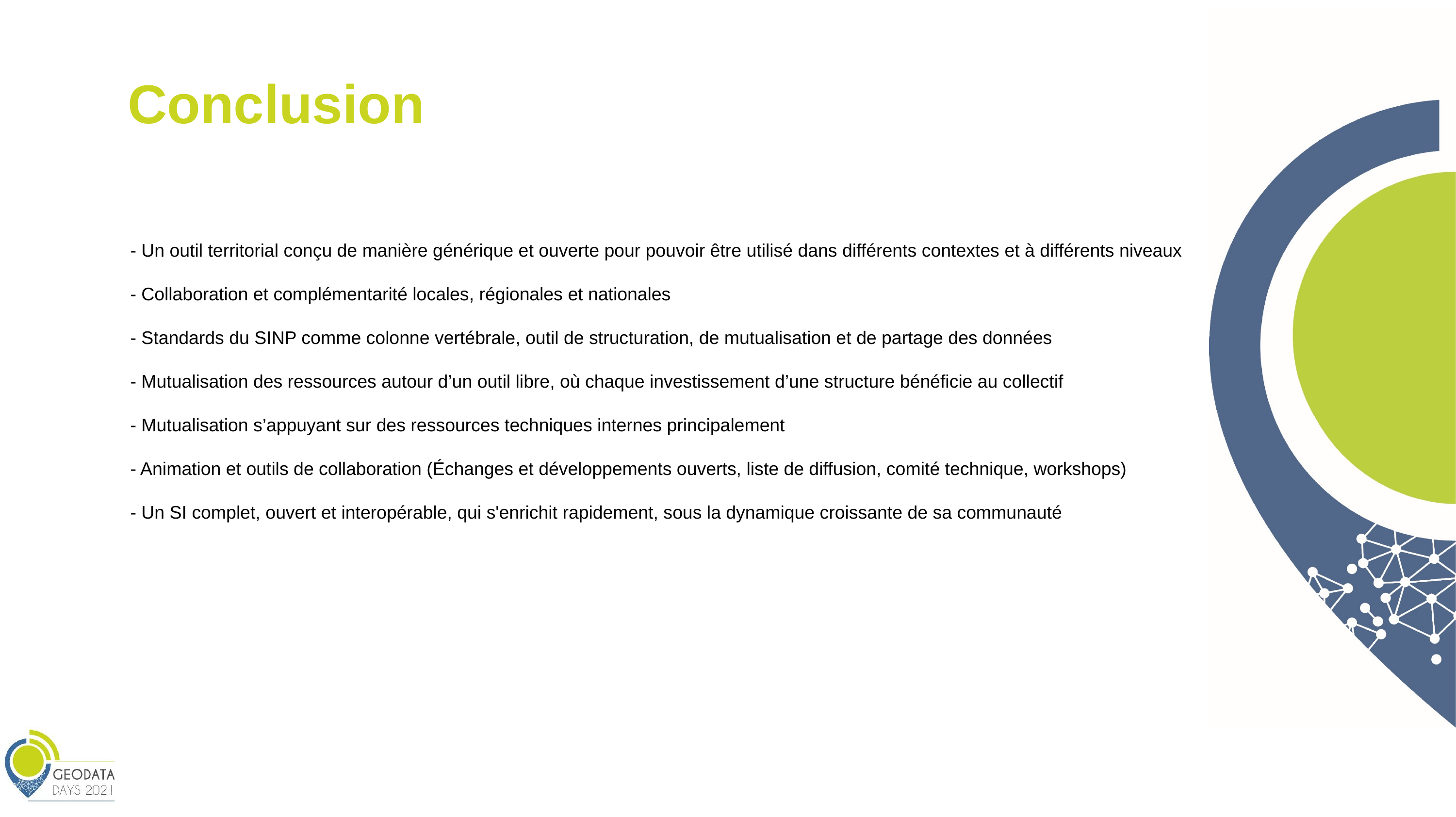

Conclusion
- Un outil territorial conçu de manière générique et ouverte pour pouvoir être utilisé dans différents contextes et à différents niveaux

- Collaboration et complémentarité locales, régionales et nationales

- Standards du SINP comme colonne vertébrale, outil de structuration, de mutualisation et de partage des données

- Mutualisation des ressources autour d’un outil libre, où chaque investissement d’une structure bénéficie au collectif

- Mutualisation s’appuyant sur des ressources techniques internes principalement

- Animation et outils de collaboration (Échanges et développements ouverts, liste de diffusion, comité technique, workshops)

- Un SI complet, ouvert et interopérable, qui s'enrichit rapidement, sous la dynamique croissante de sa communauté